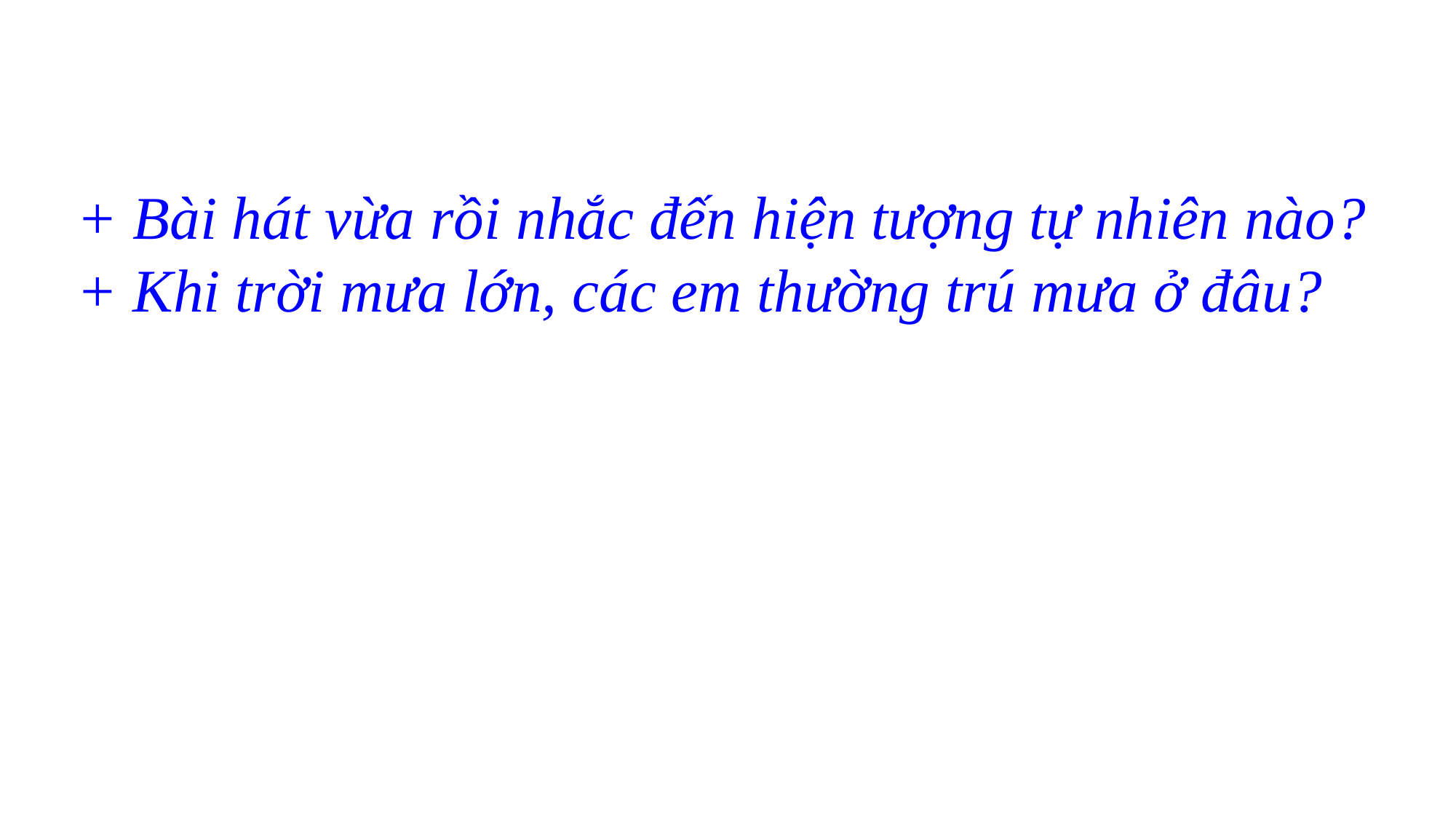

+ Bài hát vừa rồi nhắc đến hiện tượng tự nhiên nào?
+ Khi trời mưa lớn, các em thường trú mưa ở đâu?